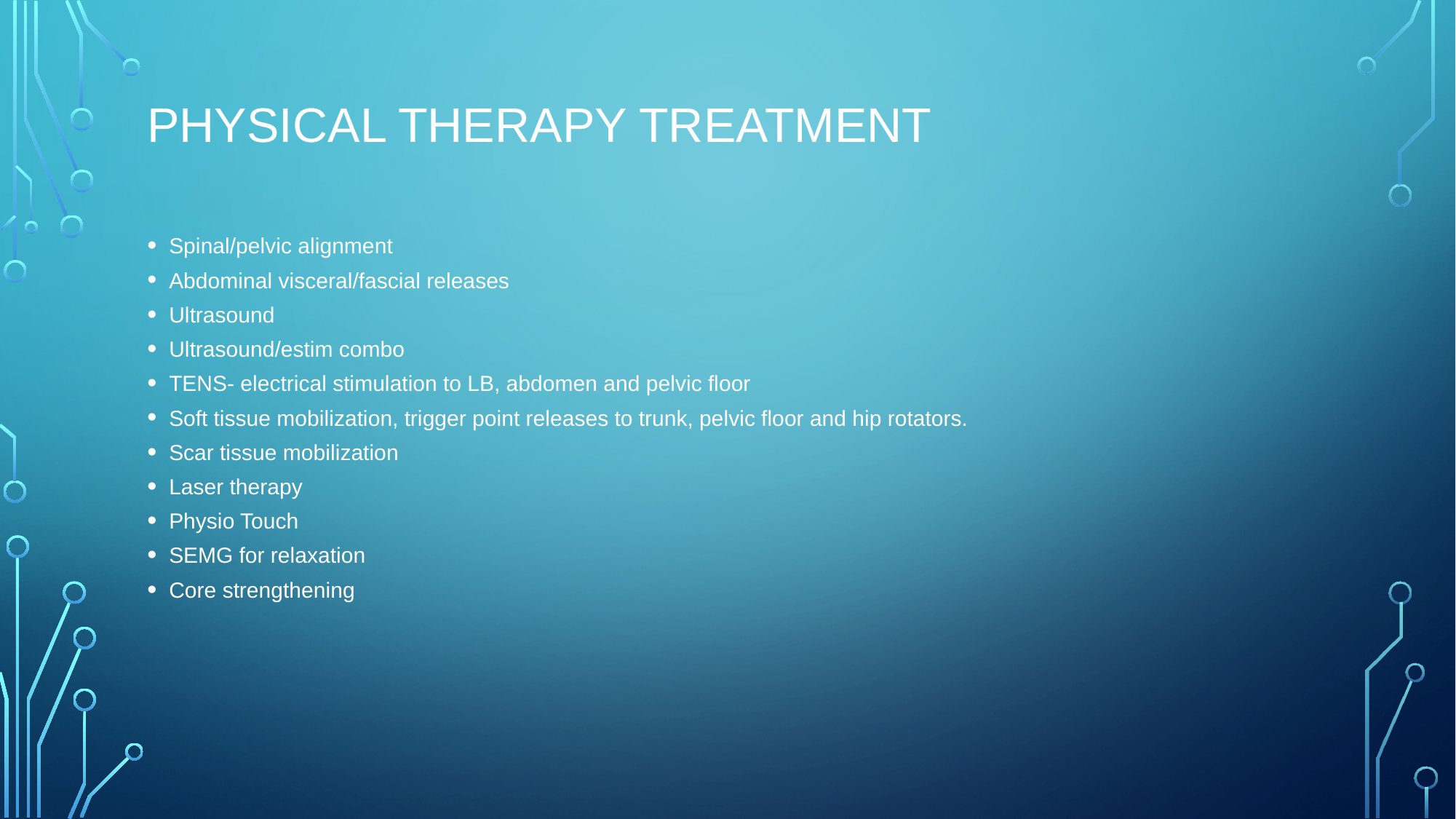

# Physical Therapy Treatment

Spinal/pelvic alignment
Abdominal visceral/fascial releases
Ultrasound
Ultrasound/estim combo
TENS- electrical stimulation to LB, abdomen and pelvic floor
Soft tissue mobilization, trigger point releases to trunk, pelvic floor and hip rotators.
Scar tissue mobilization
Laser therapy
Physio Touch
SEMG for relaxation
Core strengthening